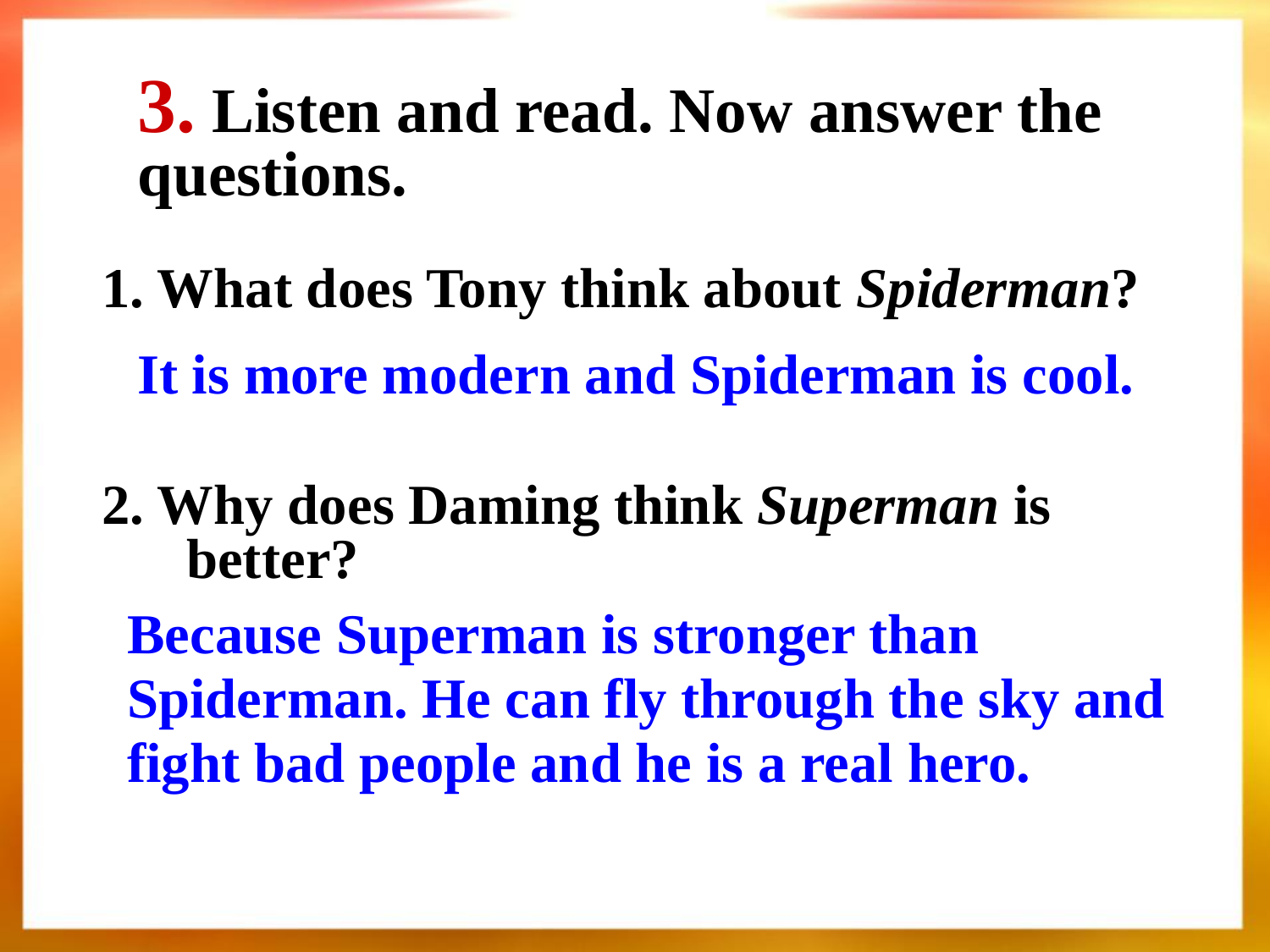

3. Listen and read. Now answer the questions.
1. What does Tony think about Spiderman?

2. Why does Daming think Superman is better?

It is more modern and Spiderman is cool.
Because Superman is stronger than Spiderman. He can fly through the sky and fight bad people and he is a real hero.